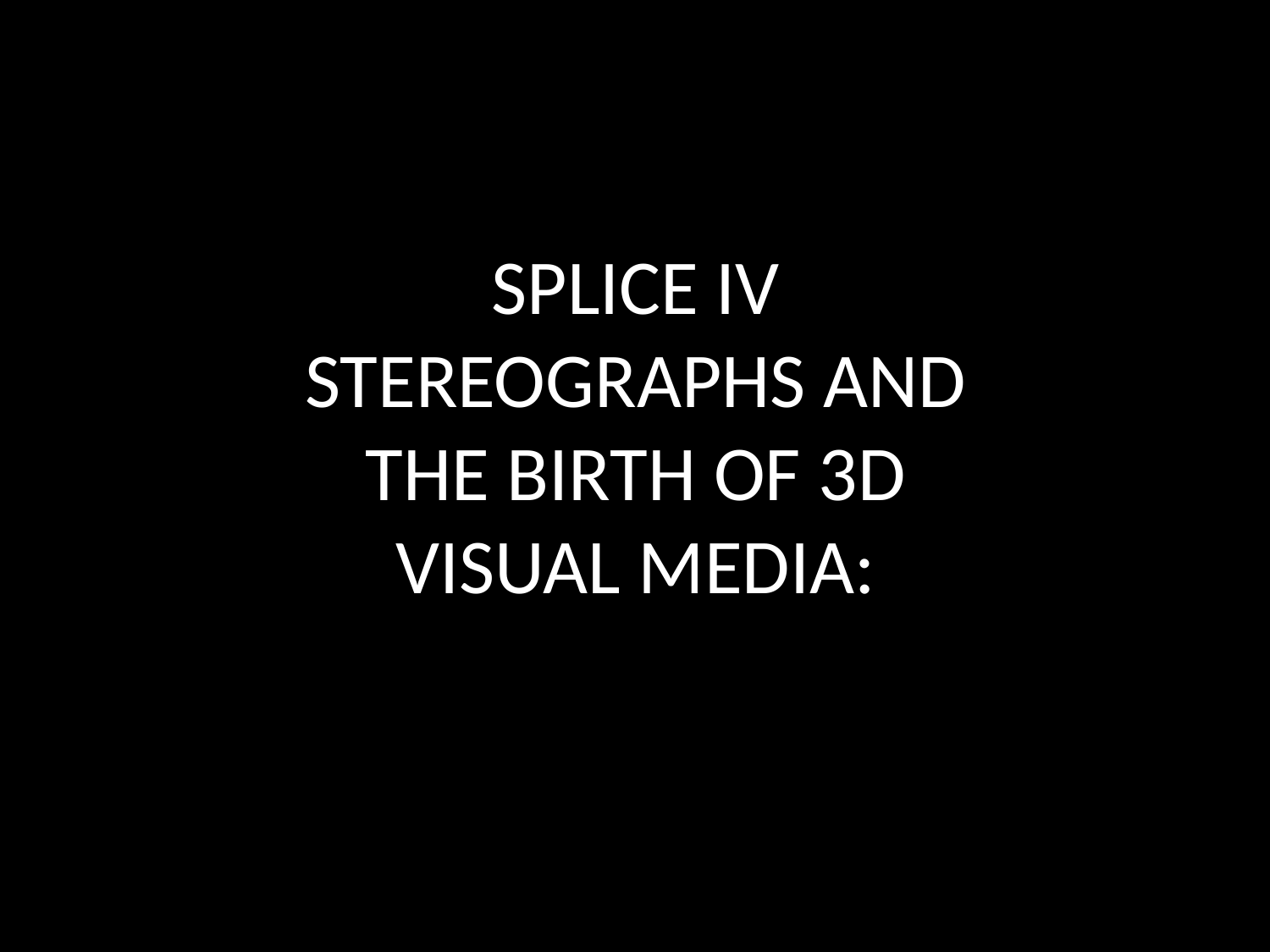

SPLICE IV
STEREOGRAPHS AND THE BIRTH OF 3D VISUAL MEDIA: